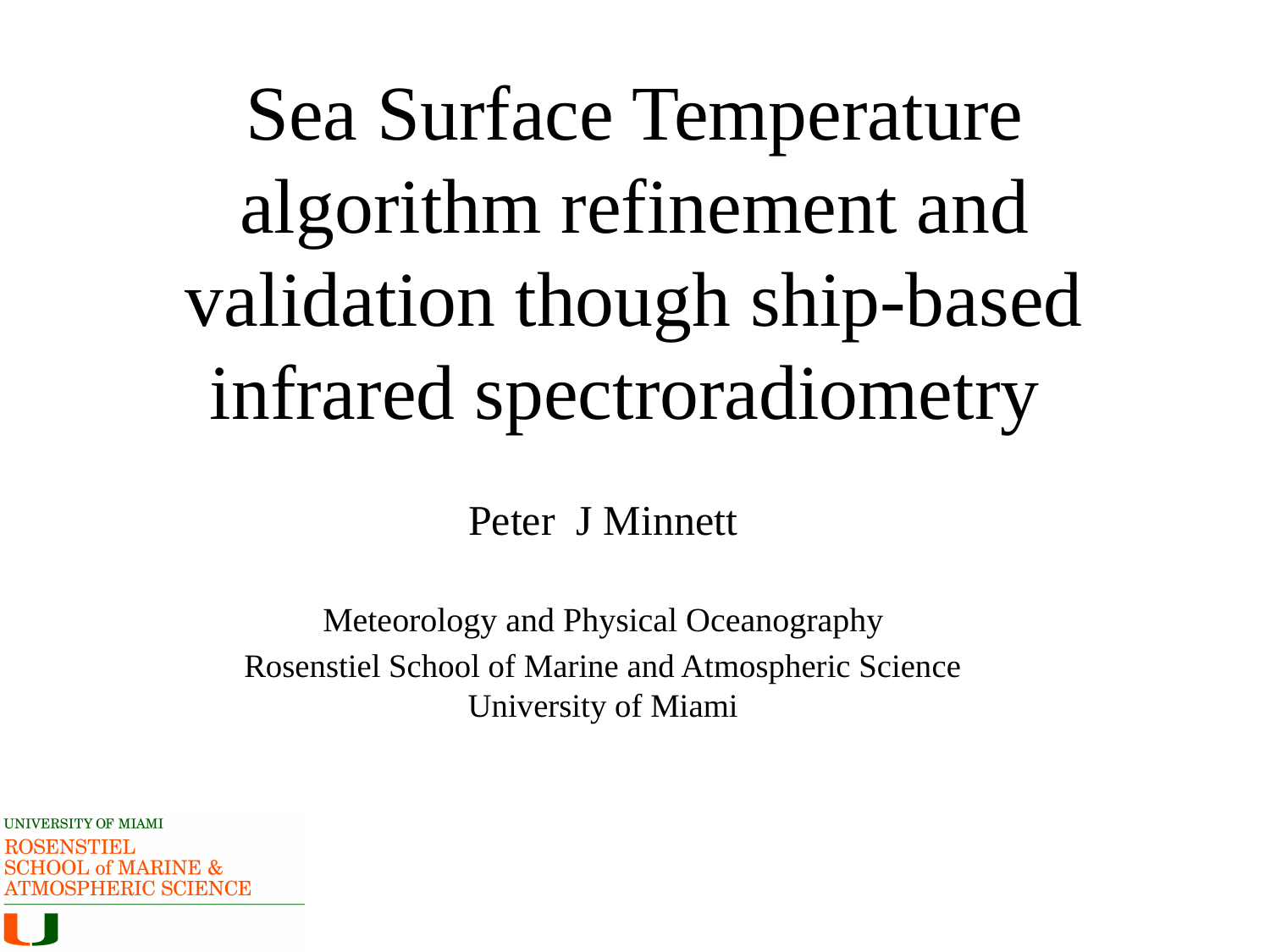

# Sea Surface Temperature algorithm refinement and validation though ship-based infrared spectroradiometry
Peter  J Minnett

Meteorology and Physical Oceanography
Rosenstiel School of Marine and Atmospheric Science
University of Miami